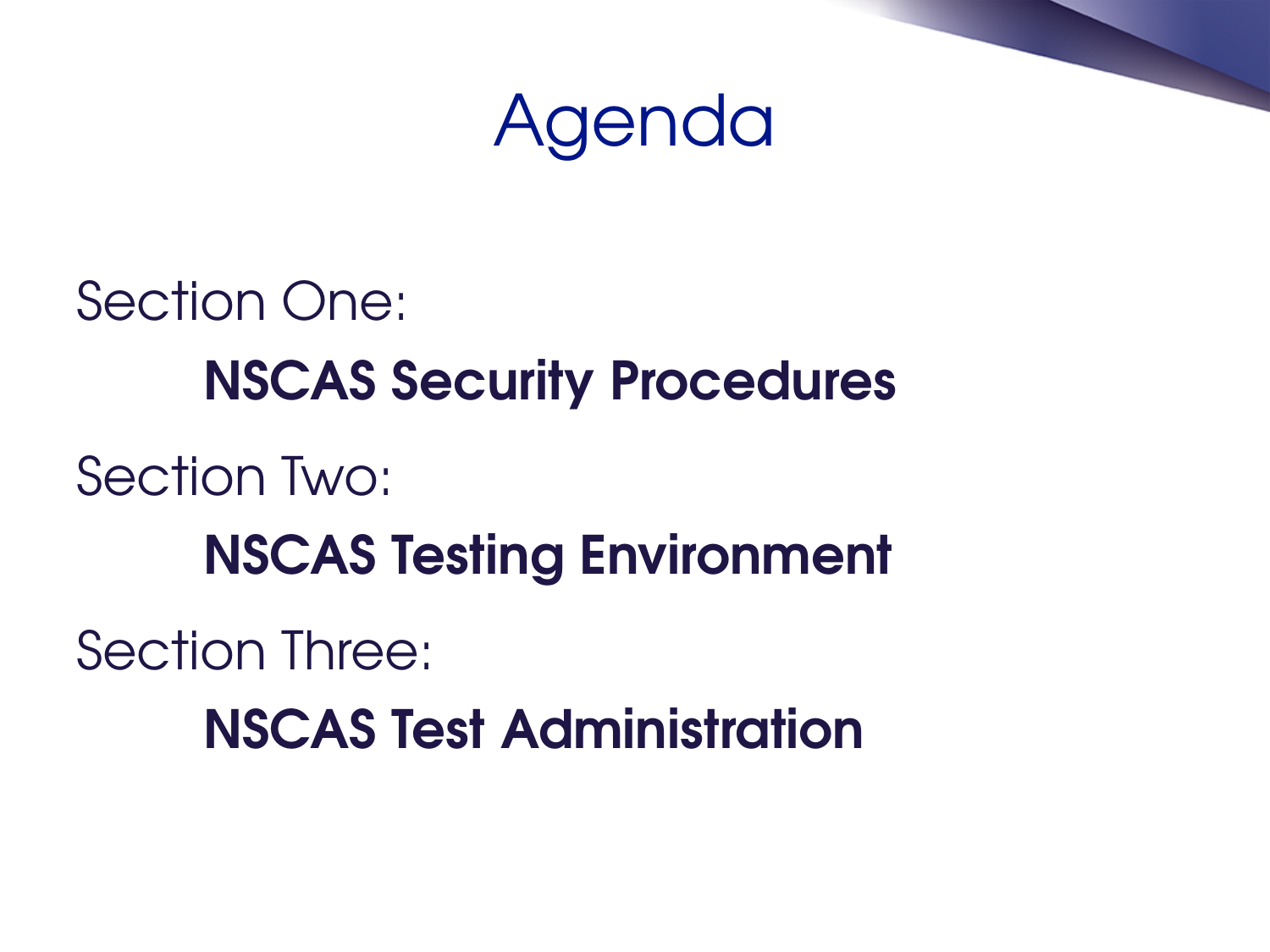

# Agenda
Section One:
	NSCAS Security Procedures
Section Two:
	NSCAS Testing Environment
Section Three:
	NSCAS Test Administration